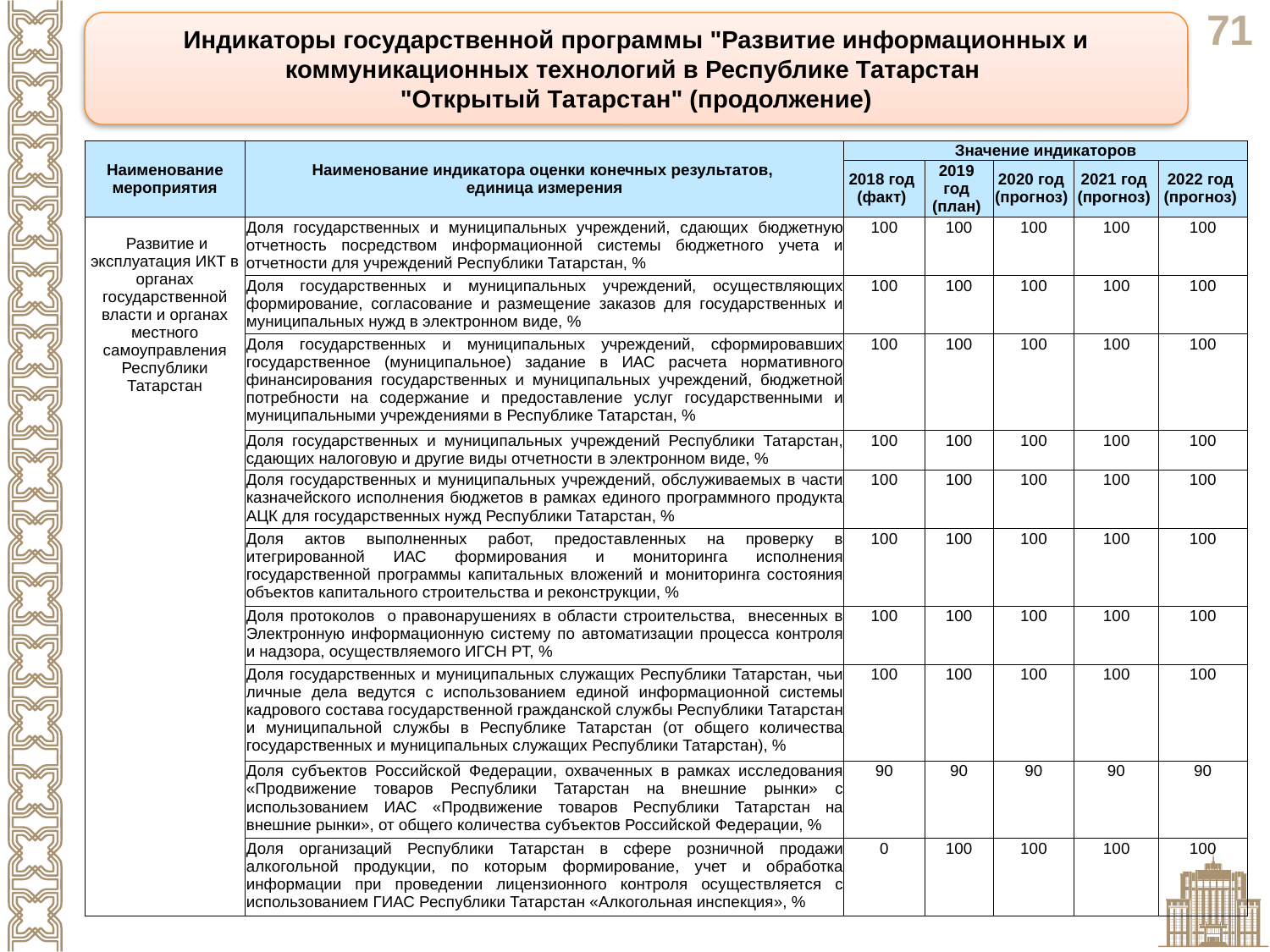

Индикаторы государственной программы "Развитие информационных и коммуникационных технологий в Республике Татарстан
"Открытый Татарстан" (продолжение)
| Наименование мероприятия | Наименование индикатора оценки конечных результатов, единица измерения | Значение индикаторов |  |  |  |  |
| --- | --- | --- | --- | --- | --- | --- |
|  |  | 2018 год (факт) | 2019 год (план) | 2020 год (прогноз) | 2021 год (прогноз) | 2022 год (прогноз) |
| Развитие и эксплуатация ИКТ в органах государственной власти и органах местного самоуправления Республики Татарстан | Доля государственных и муниципальных учреждений, сдающих бюджетную отчетность посредством информационной системы бюджетного учета и отчетности для учреждений Республики Татарстан, % | 100 | 100 | 100 | 100 | 100 |
|  | Доля государственных и муниципальных учреждений, осуществляющих формирование, согласование и размещение заказов для государственных и муниципальных нужд в электронном виде, % | 100 | 100 | 100 | 100 | 100 |
|  | Доля государственных и муниципальных учреждений, сформировавших государственное (муниципальное) задание в ИАС расчета нормативного финансирования государственных и муниципальных учреждений, бюджетной потребности на содержание и предоставление услуг государственными и муниципальными учреждениями в Республике Татарстан, % | 100 | 100 | 100 | 100 | 100 |
|  | Доля государственных и муниципальных учреждений Республики Татарстан, сдающих налоговую и другие виды отчетности в электронном виде, % | 100 | 100 | 100 | 100 | 100 |
|  | Доля государственных и муниципальных учреждений, обслуживаемых в части казначейского исполнения бюджетов в рамках единого программного продукта АЦК для государственных нужд Республики Татарстан, % | 100 | 100 | 100 | 100 | 100 |
|  | Доля актов выполненных работ, предоставленных на проверку в итегрированной ИАС формирования и мониторинга исполнения государственной программы капитальных вложений и мониторинга состояния объектов капитального строительства и реконструкции, % | 100 | 100 | 100 | 100 | 100 |
|  | Доля протоколов о правонарушениях в области строительства, внесенных в Электронную информационную систему по автоматизации процесса контроля и надзора, осуществляемого ИГСН РТ, % | 100 | 100 | 100 | 100 | 100 |
|  | Доля государственных и муниципальных служащих Республики Татарстан, чьи личные дела ведутся с использованием единой информационной системы кадрового состава государственной гражданской службы Республики Татарстан и муниципальной службы в Республике Татарстан (от общего количества государственных и муниципальных служащих Республики Татарстан), % | 100 | 100 | 100 | 100 | 100 |
|  | Доля субъектов Российской Федерации, охваченных в рамках исследования «Продвижение товаров Республики Татарстан на внешние рынки» с использованием ИАС «Продвижение товаров Республики Татарстан на внешние рынки», от общего количества субъектов Российской Федерации, % | 90 | 90 | 90 | 90 | 90 |
|  | Доля организаций Республики Татарстан в сфере розничной продажи алкогольной продукции, по которым формирование, учет и обработка информации при проведении лицензионного контроля осуществляется с использованием ГИАС Республики Татарстан «Алкогольная инспекция», % | 0 | 100 | 100 | 100 | 100 |